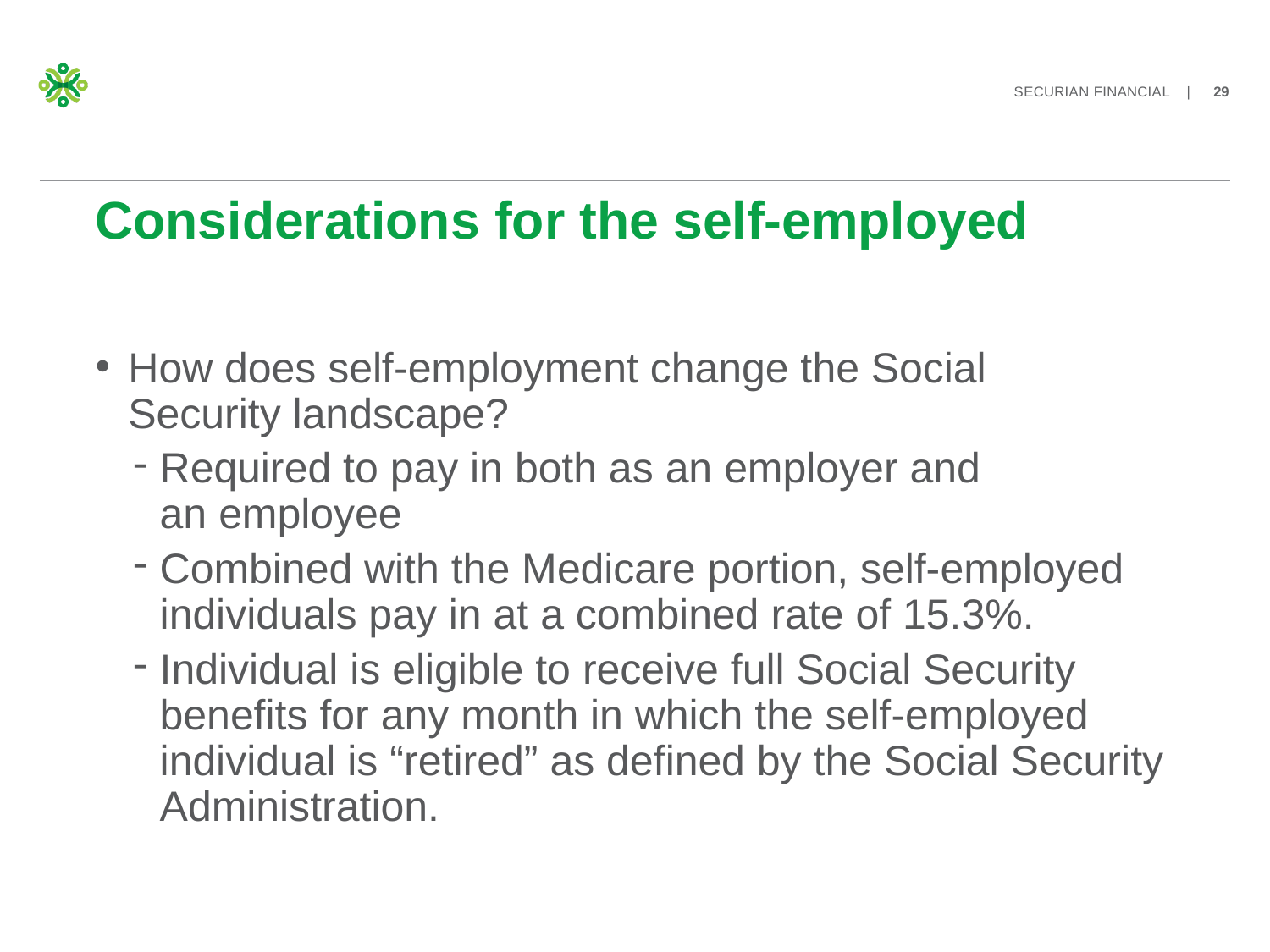

# Considerations for the self-employed
How does self-employment change the Social
Security landscape?
Required to pay in both as an employer and
an employee
Combined with the Medicare portion, self-employed individuals pay in at a combined rate of 15.3%.
Individual is eligible to receive full Social Security benefits for any month in which the self-employed individual is “retired” as defined by the Social Security Administration.